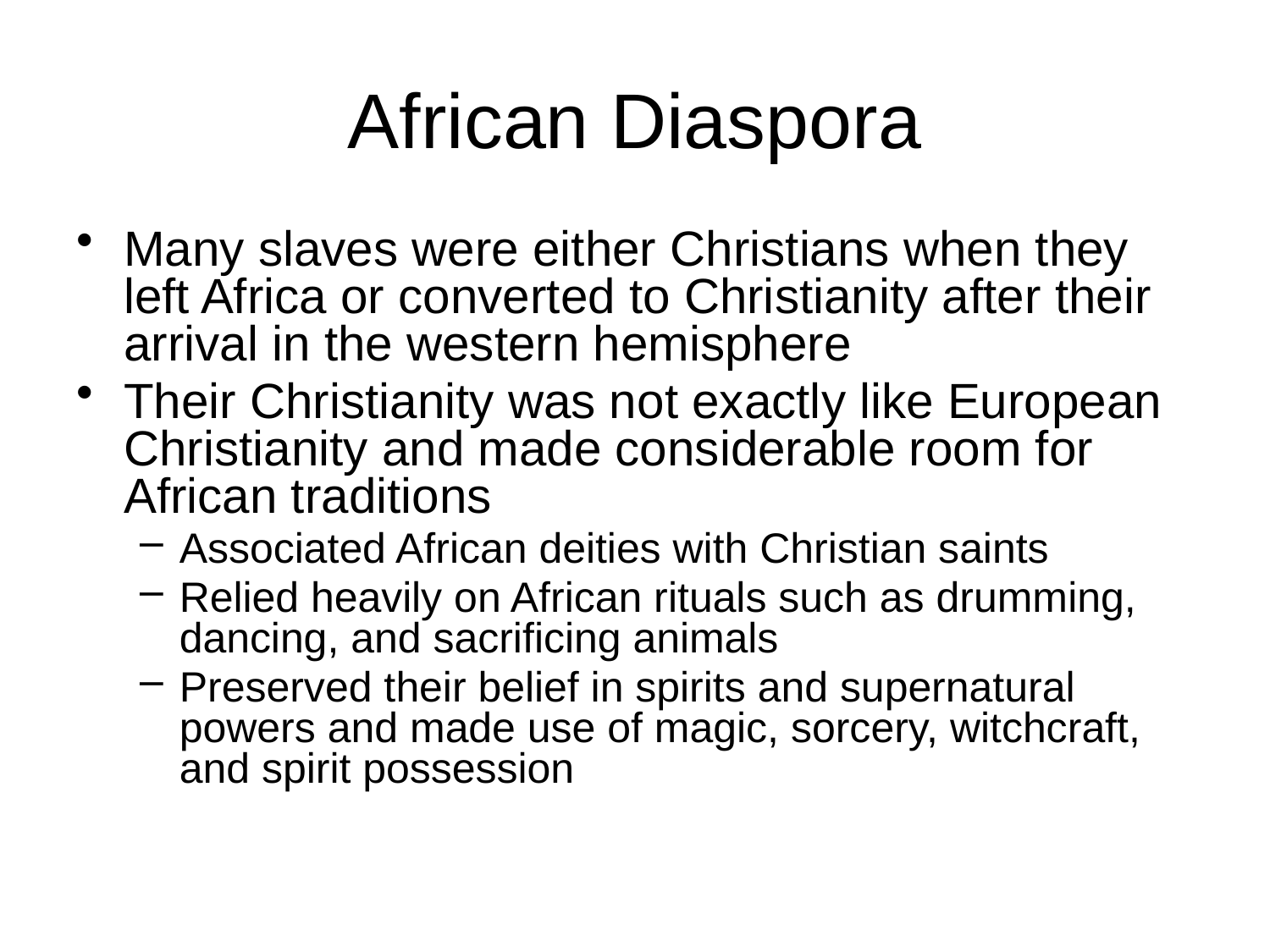

# African Diaspora
Many slaves were either Christians when they left Africa or converted to Christianity after their arrival in the western hemisphere
Their Christianity was not exactly like European Christianity and made considerable room for African traditions
Associated African deities with Christian saints
Relied heavily on African rituals such as drumming, dancing, and sacrificing animals
Preserved their belief in spirits and supernatural powers and made use of magic, sorcery, witchcraft, and spirit possession